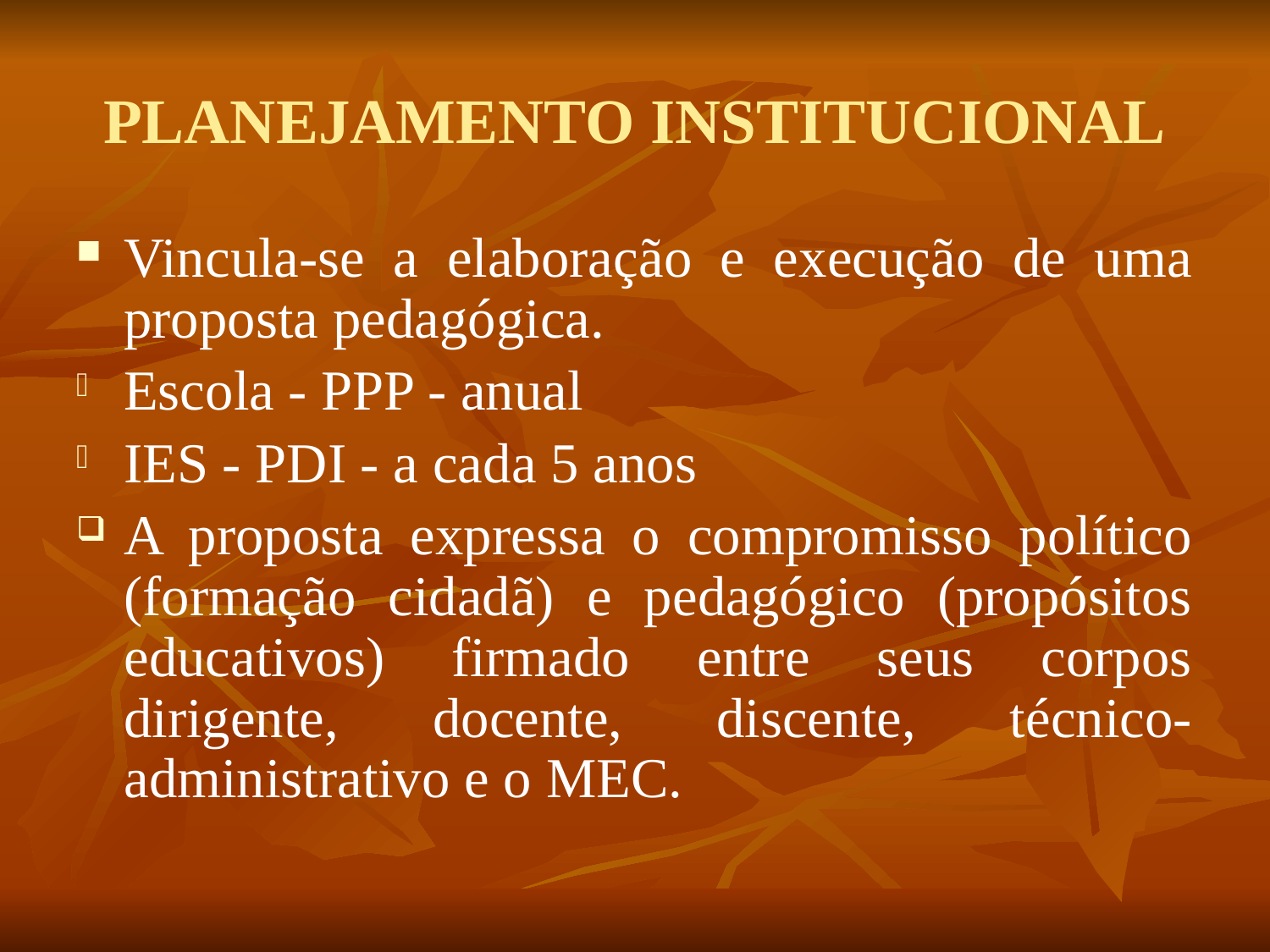

# PLANEJAMENTO INSTITUCIONAL
Vincula-se a elaboração e execução de uma proposta pedagógica.
Escola - PPP - anual
IES - PDI - a cada 5 anos
A proposta expressa o compromisso político (formação cidadã) e pedagógico (propósitos educativos) firmado entre seus corpos dirigente, docente, discente, técnico-administrativo e o MEC.